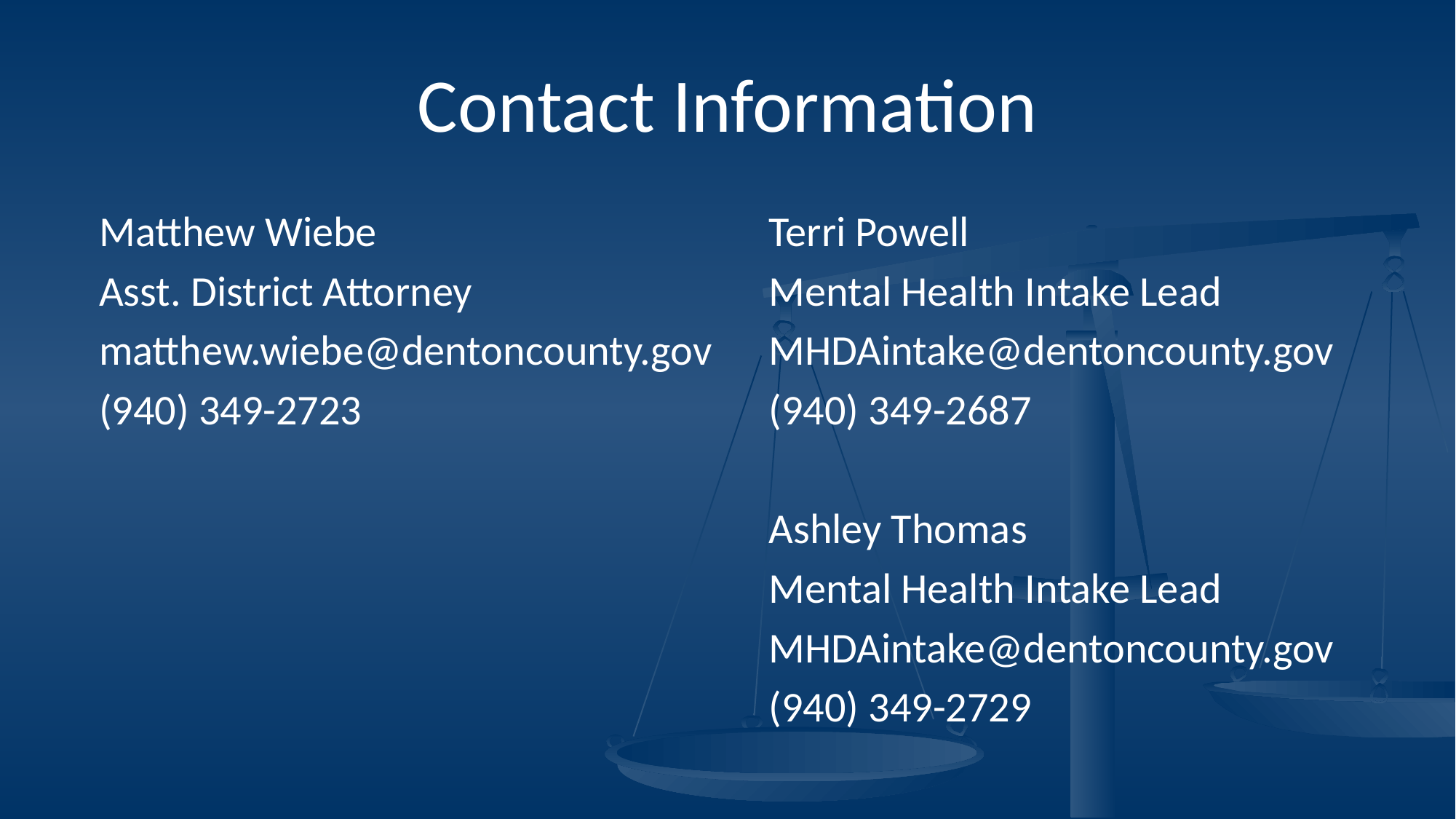

# Contact Information
Matthew Wiebe
Asst. District Attorney
matthew.wiebe@dentoncounty.gov
(940) 349-2723
Terri Powell
Mental Health Intake Lead
MHDAintake@dentoncounty.gov
(940) 349-2687

Ashley Thomas
Mental Health Intake Lead
MHDAintake@dentoncounty.gov
(940) 349-2729